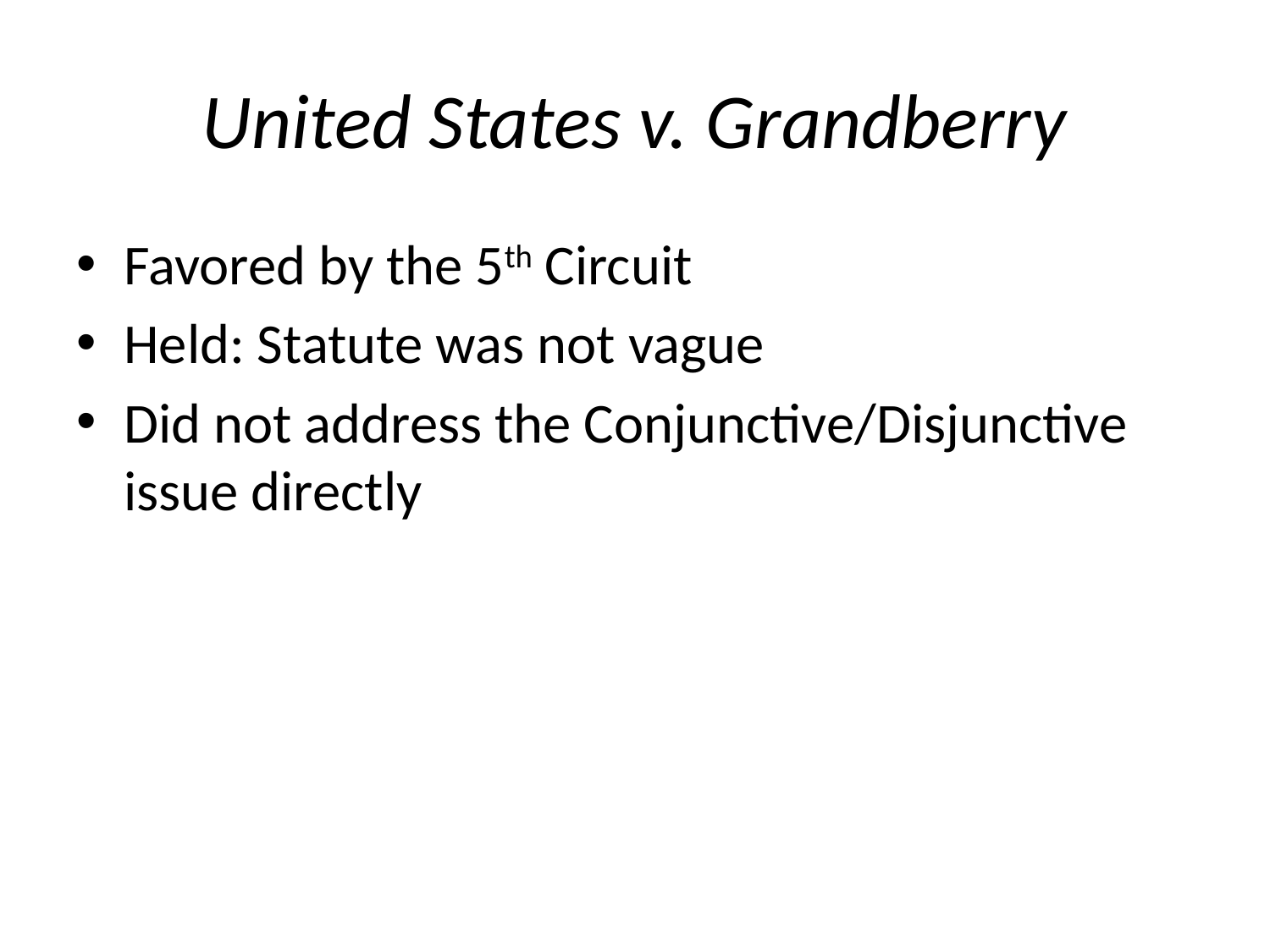

# United States v. Grandberry
Favored by the 5th Circuit
Held: Statute was not vague
Did not address the Conjunctive/Disjunctive issue directly